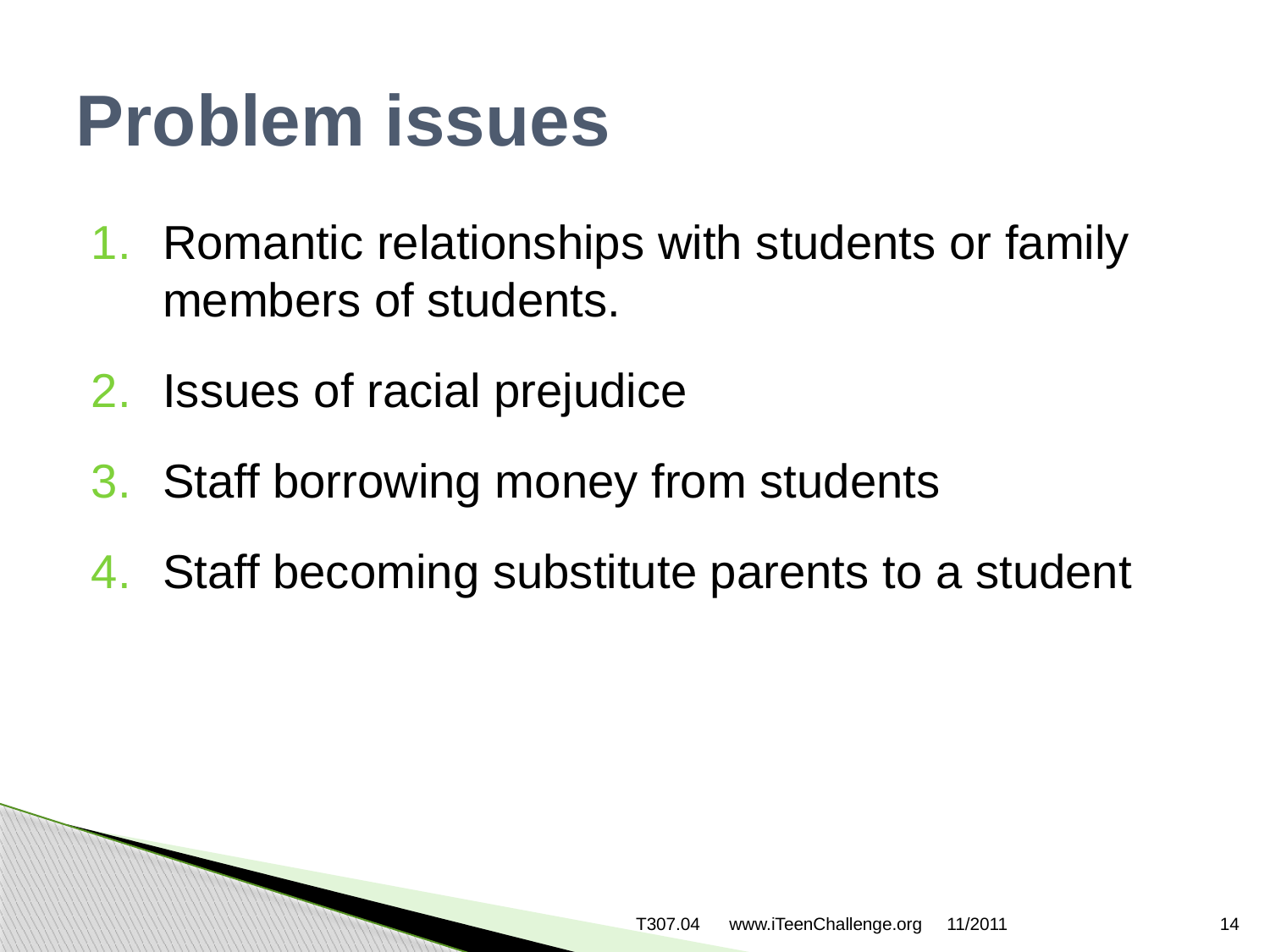

# Problem issues
Romantic relationships with students or family members of students.
Issues of racial prejudice
Staff borrowing money from students
Staff becoming substitute parents to a student
T307.04      www.iTeenChallenge.org
11/2011
14